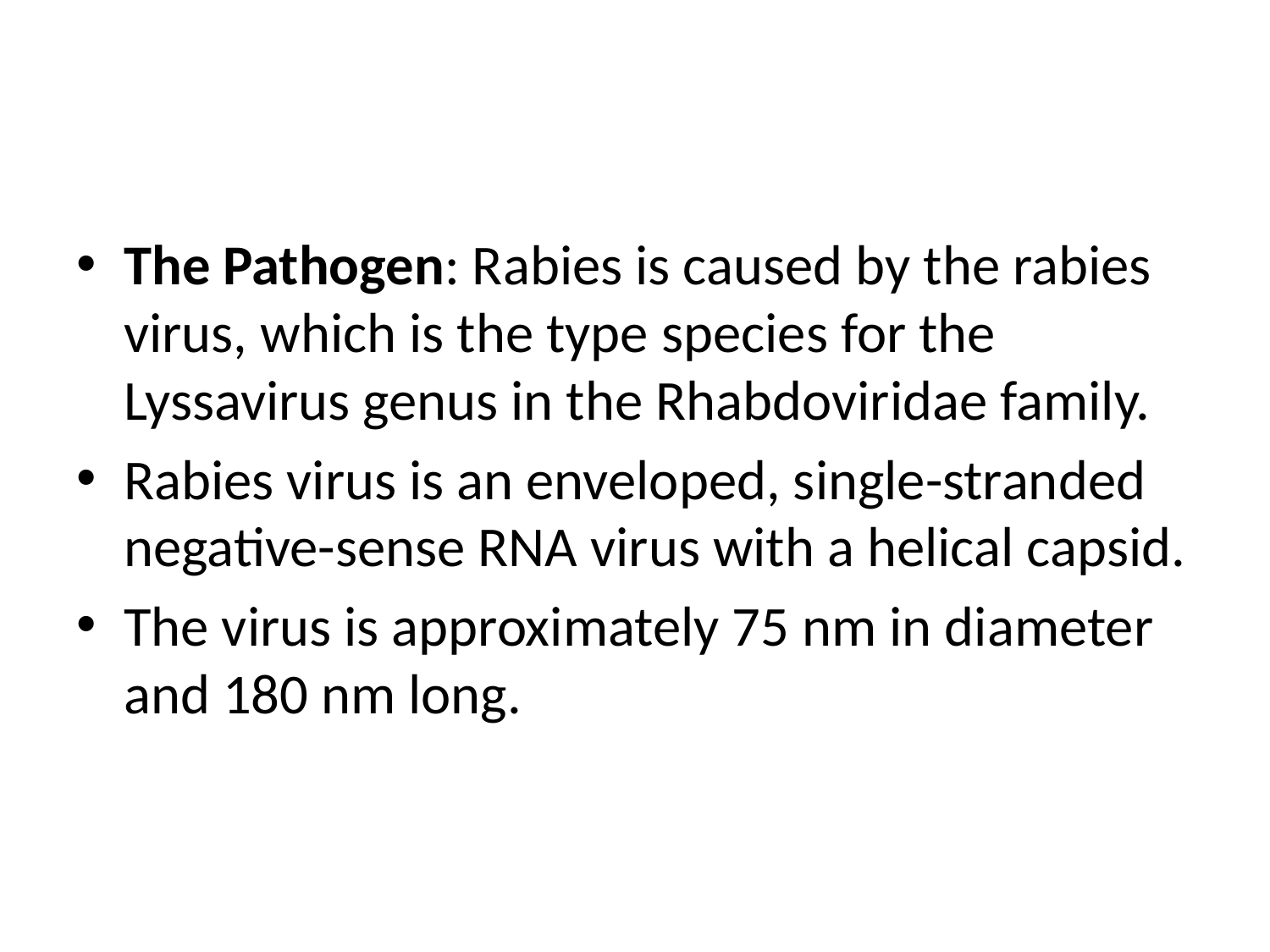

#
The Pathogen: Rabies is caused by the rabies virus, which is the type species for the Lyssavirus genus in the Rhabdoviridae family.
Rabies virus is an enveloped, single-stranded negative-sense RNA virus with a helical capsid.
The virus is approximately 75 nm in diameter and 180 nm long.